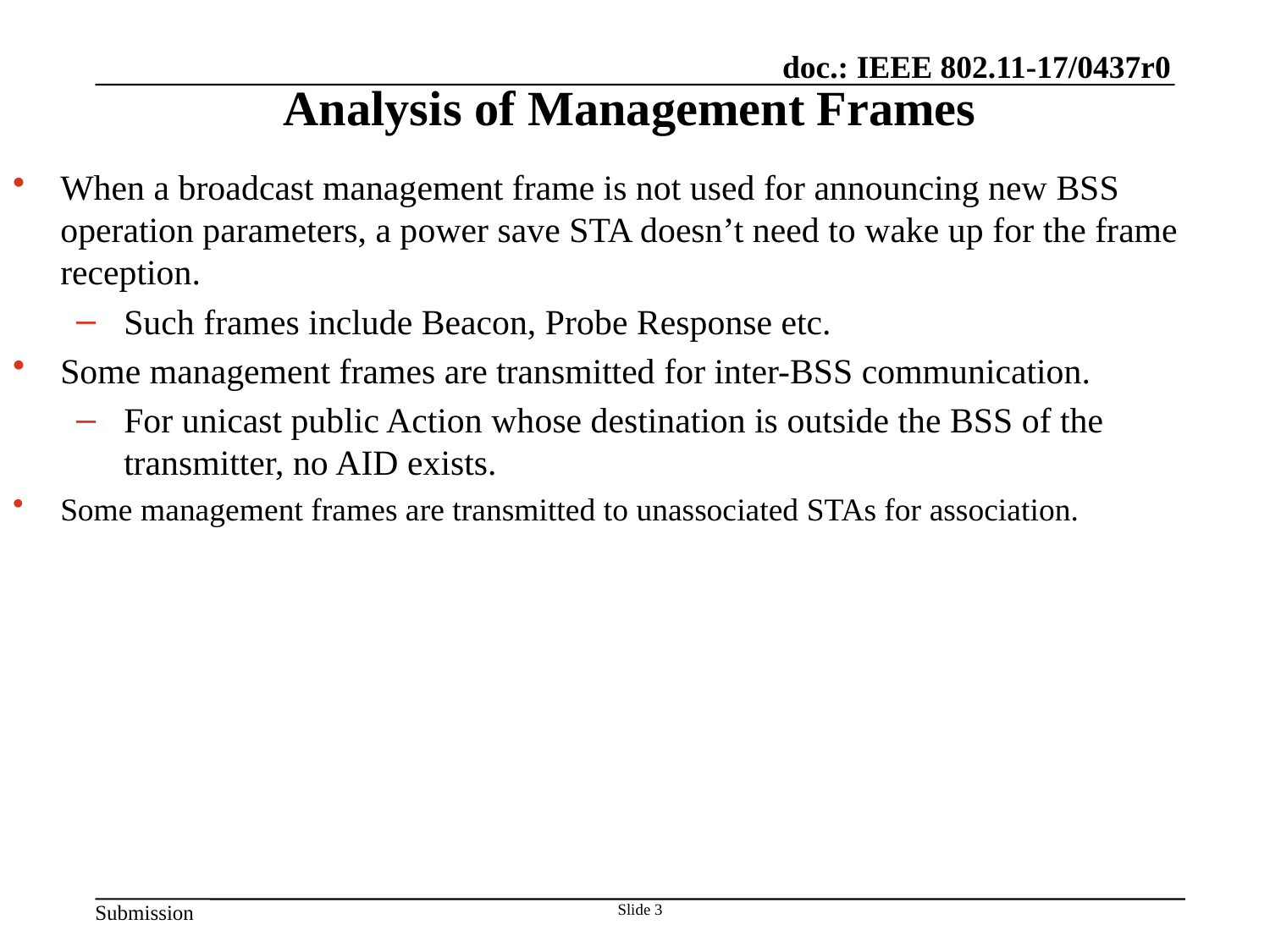

# Analysis of Management Frames
When a broadcast management frame is not used for announcing new BSS operation parameters, a power save STA doesn’t need to wake up for the frame reception.
Such frames include Beacon, Probe Response etc.
Some management frames are transmitted for inter-BSS communication.
For unicast public Action whose destination is outside the BSS of the transmitter, no AID exists.
Some management frames are transmitted to unassociated STAs for association.
Slide 3